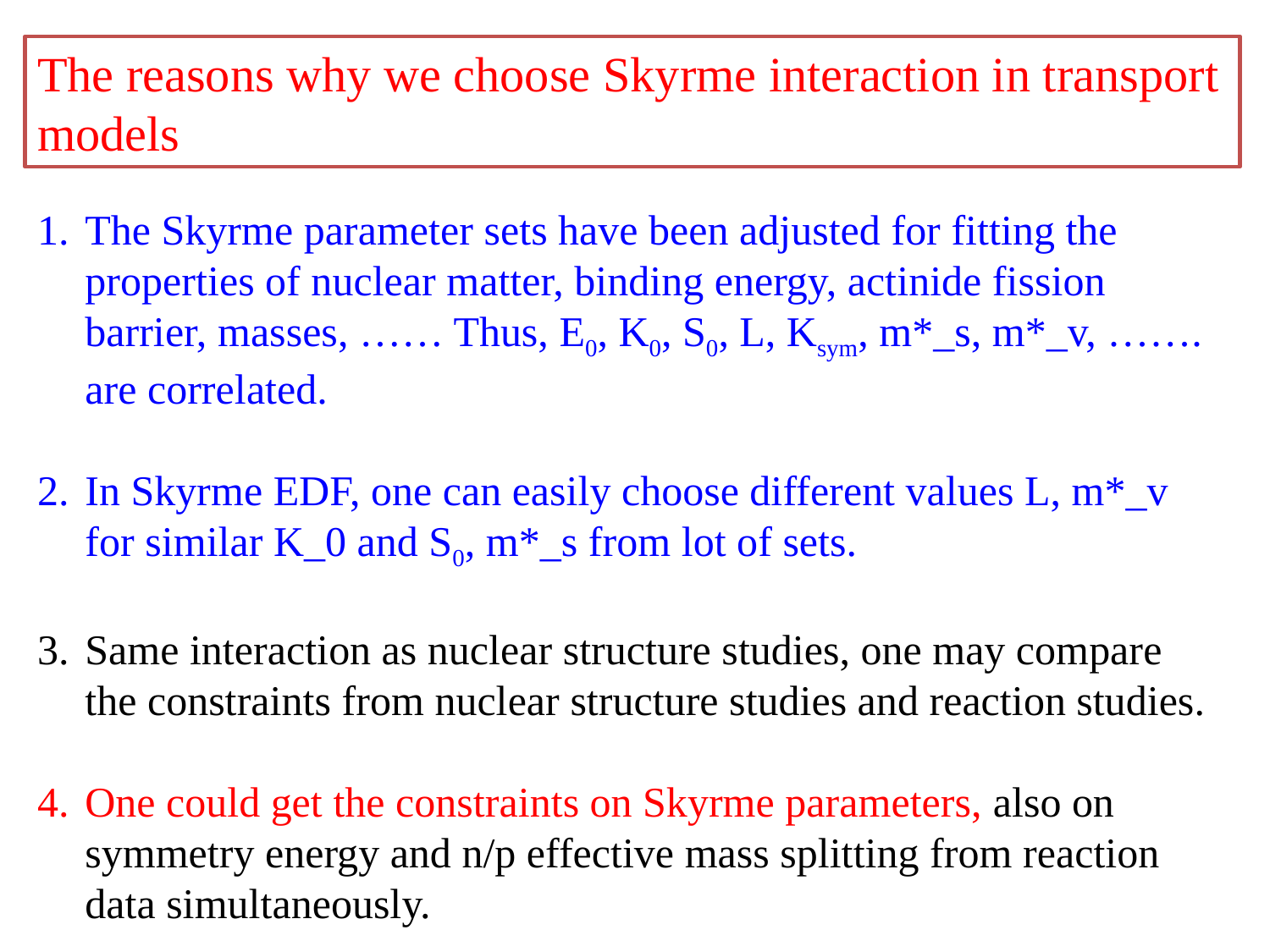

The reasons why we choose Skyrme interaction in transport models
The Skyrme parameter sets have been adjusted for fitting the properties of nuclear matter, binding energy, actinide fission barrier, masses, …… Thus, E0, K0, S0, L, Ksym, m*_s, m*_v, ……. are correlated.

In Skyrme EDF, one can easily choose different values L, m*_v for similar K_0 and S0, m*_s from lot of sets.

Same interaction as nuclear structure studies, one may compare the constraints from nuclear structure studies and reaction studies.

One could get the constraints on Skyrme parameters, also on symmetry energy and n/p effective mass splitting from reaction data simultaneously.